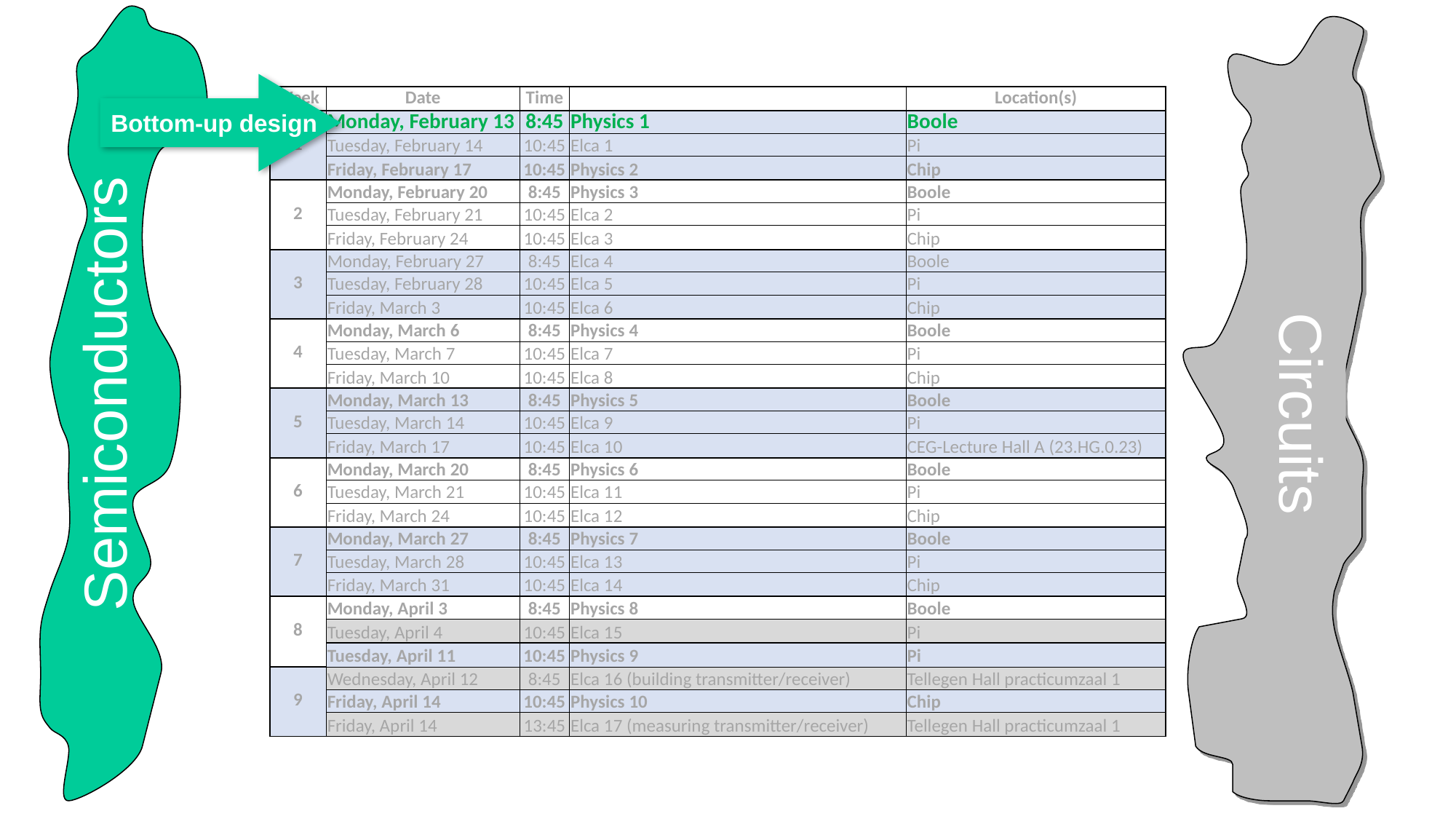

Bottom-up design
Semiconductors
Circuits
| Week | Date | Time |  | Location(s) |
| --- | --- | --- | --- | --- |
| 1 | Monday, February 13 | 8:45 | Physics 1 | Boole |
|  | Tuesday, February 14 | 10:45 | Elca 1 | Pi |
|  | Friday, February 17 | 10:45 | Physics 2 | Chip |
| 2 | Monday, February 20 | 8:45 | Physics 3 | Boole |
|  | Tuesday, February 21 | 10:45 | Elca 2 | Pi |
|  | Friday, February 24 | 10:45 | Elca 3 | Chip |
| 3 | Monday, February 27 | 8:45 | Elca 4 | Boole |
|  | Tuesday, February 28 | 10:45 | Elca 5 | Pi |
|  | Friday, March 3 | 10:45 | Elca 6 | Chip |
| 4 | Monday, March 6 | 8:45 | Physics 4 | Boole |
|  | Tuesday, March 7 | 10:45 | Elca 7 | Pi |
|  | Friday, March 10 | 10:45 | Elca 8 | Chip |
| 5 | Monday, March 13 | 8:45 | Physics 5 | Boole |
|  | Tuesday, March 14 | 10:45 | Elca 9 | Pi |
|  | Friday, March 17 | 10:45 | Elca 10 | CEG-Lecture Hall A (23.HG.0.23) |
| 6 | Monday, March 20 | 8:45 | Physics 6 | Boole |
|  | Tuesday, March 21 | 10:45 | Elca 11 | Pi |
|  | Friday, March 24 | 10:45 | Elca 12 | Chip |
| 7 | Monday, March 27 | 8:45 | Physics 7 | Boole |
|  | Tuesday, March 28 | 10:45 | Elca 13 | Pi |
|  | Friday, March 31 | 10:45 | Elca 14 | Chip |
| 8 | Monday, April 3 | 8:45 | Physics 8 | Boole |
|  | Tuesday, April 4 | 10:45 | Elca 15 | Pi |
|  | Tuesday, April 11 | 10:45 | Physics 9 | Pi |
| 9 | Wednesday, April 12 | 8:45 | Elca 16 (building transmitter/receiver) | Tellegen Hall practicumzaal 1 |
|  | Friday, April 14 | 10:45 | Physics 10 | Chip |
|  | Friday, April 14 | 13:45 | Elca 17 (measuring transmitter/receiver) | Tellegen Hall practicumzaal 1 |